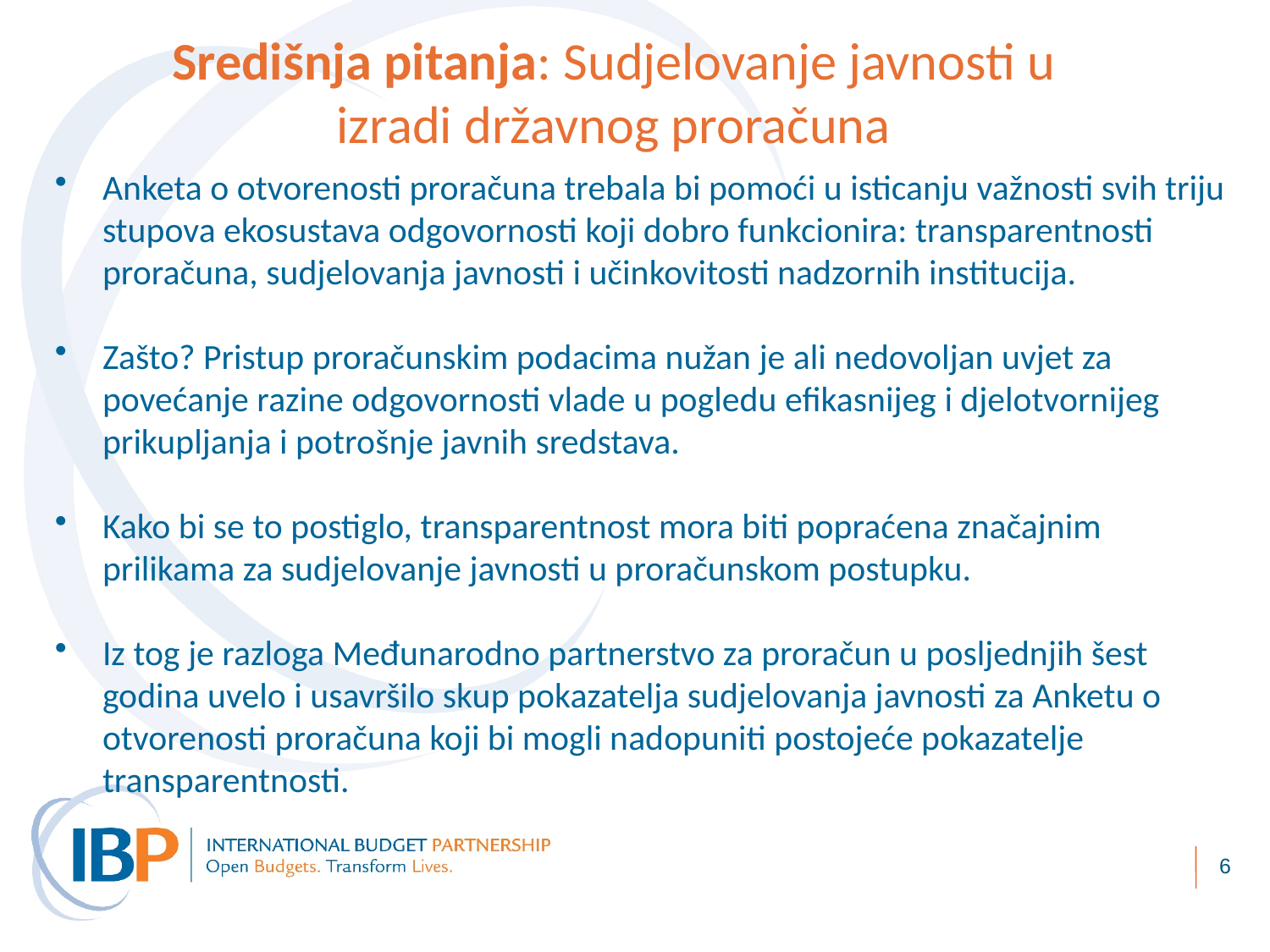

Središnja pitanja: Sudjelovanje javnosti u izradi državnog proračuna
Anketa o otvorenosti proračuna trebala bi pomoći u isticanju važnosti svih triju stupova ekosustava odgovornosti koji dobro funkcionira: transparentnosti proračuna, sudjelovanja javnosti i učinkovitosti nadzornih institucija.

Zašto? Pristup proračunskim podacima nužan je ali nedovoljan uvjet za povećanje razine odgovornosti vlade u pogledu efikasnijeg i djelotvornijeg prikupljanja i potrošnje javnih sredstava.

Kako bi se to postiglo, transparentnost mora biti popraćena značajnim prilikama za sudjelovanje javnosti u proračunskom postupku.

Iz tog je razloga Međunarodno partnerstvo za proračun u posljednjih šest godina uvelo i usavršilo skup pokazatelja sudjelovanja javnosti za Anketu o otvorenosti proračuna koji bi mogli nadopuniti postojeće pokazatelje transparentnosti.
6